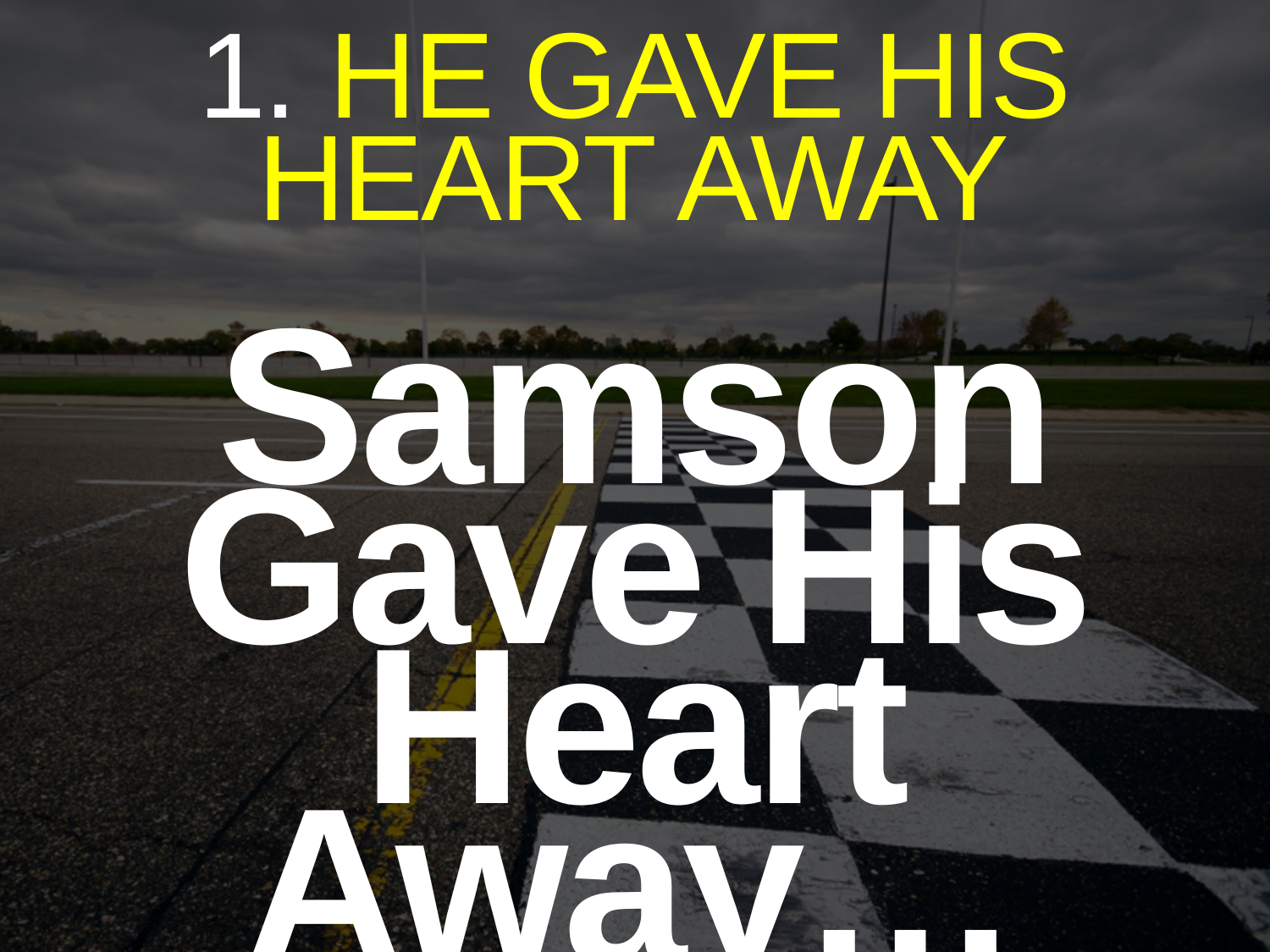

1. HE GAVE HIS HEART AWAY
Samson Gave His Heart Away…